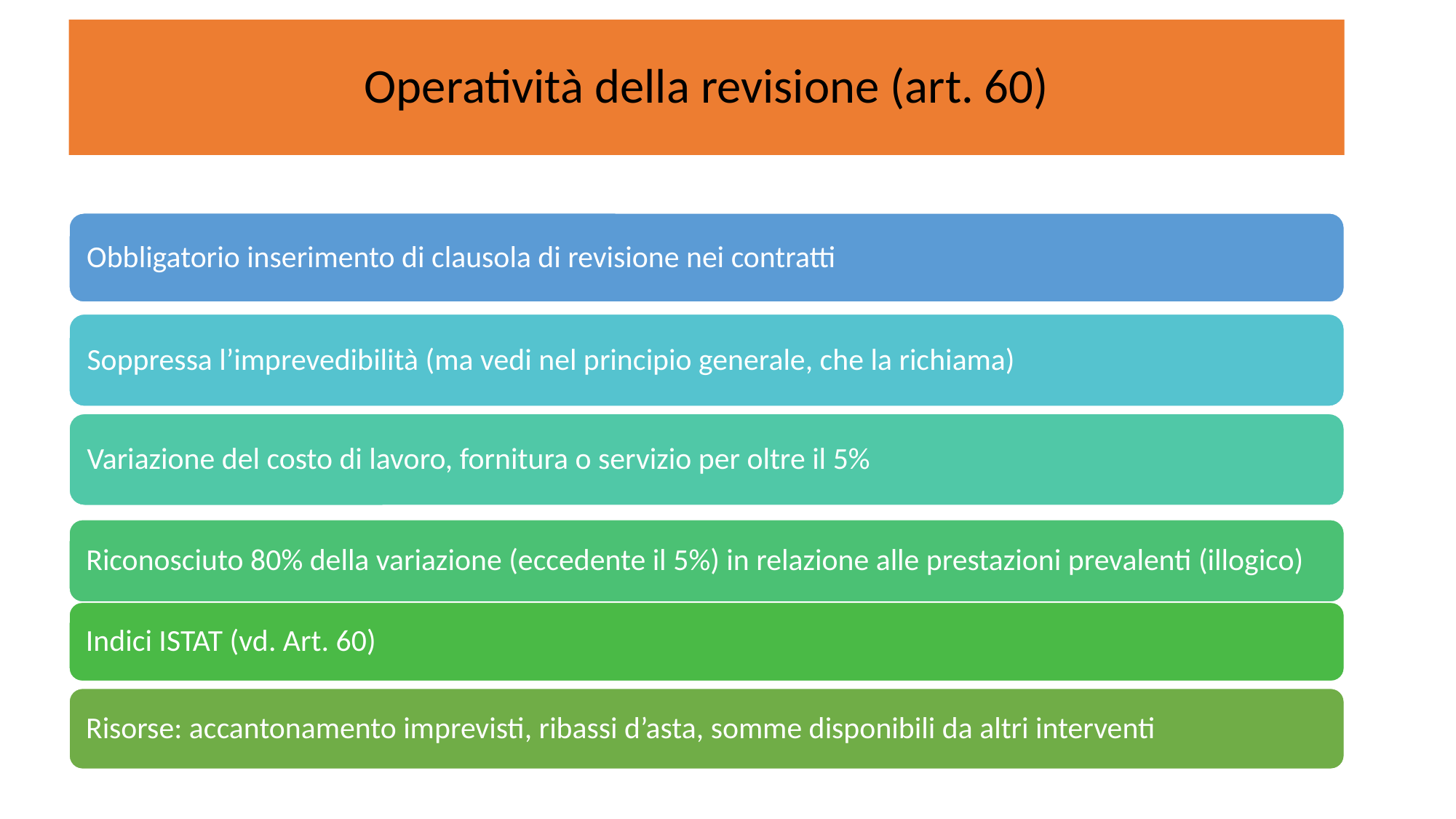

# Operatività della revisione (art. 60)
Obbligatorio inserimento di clausola di revisione nei contratti
Soppressa l’imprevedibilità (ma vedi nel principio generale, che la richiama)
Variazione del costo di lavoro, fornitura o servizio per oltre il 5%
Riconosciuto 80% della variazione (eccedente il 5%) in relazione alle prestazioni prevalenti (illogico)
Indici ISTAT (vd. Art. 60)
Risorse: accantonamento imprevisti, ribassi d’asta, somme disponibili da altri interventi